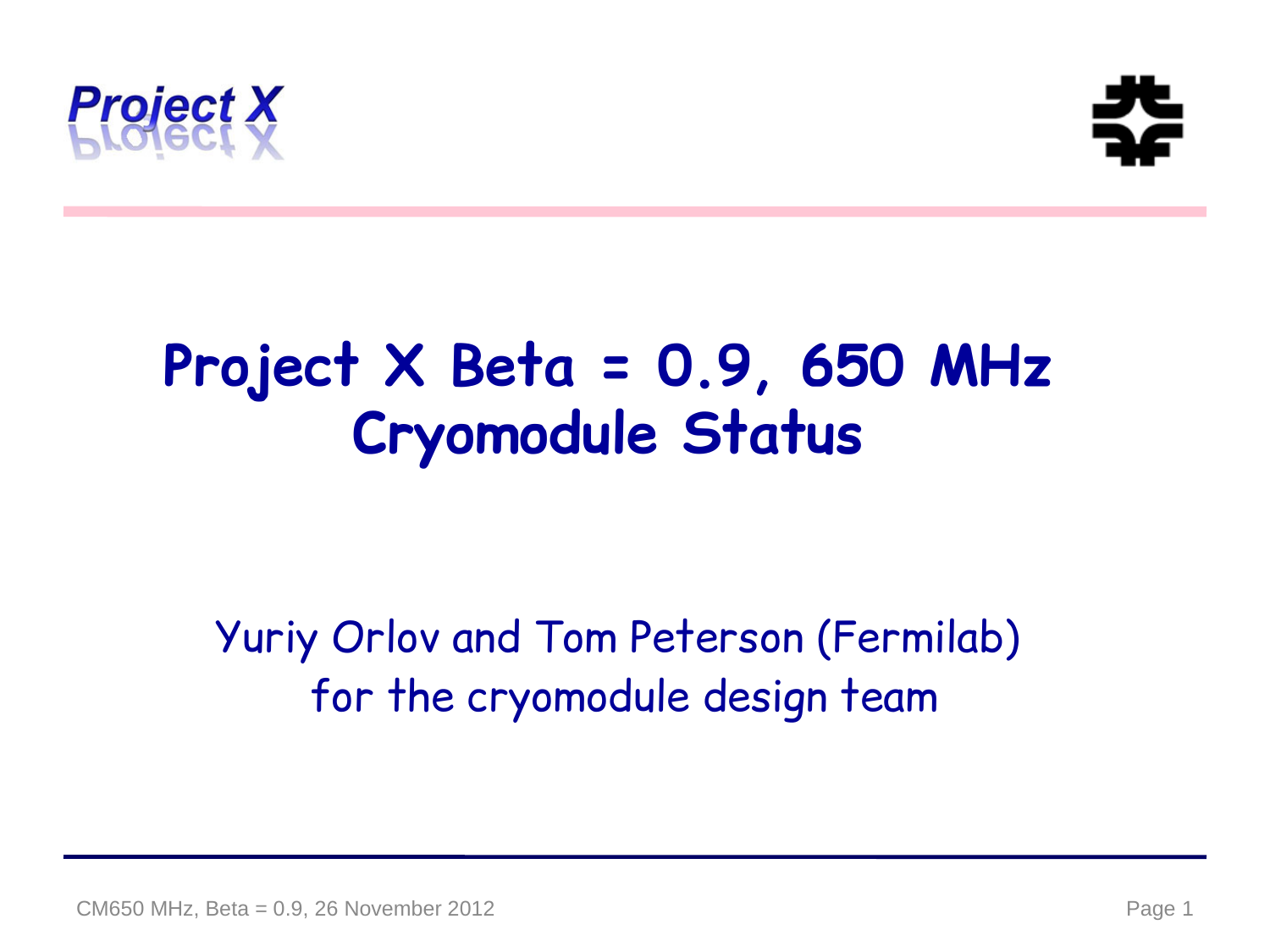

Project X Beta = 0.9, 650 MHz Cryomodule Status
Yuriy Orlov and Tom Peterson (Fermilab)
for the cryomodule design team

CM650 MHz, Beta = 0.9, 26 November 2012
Page 1